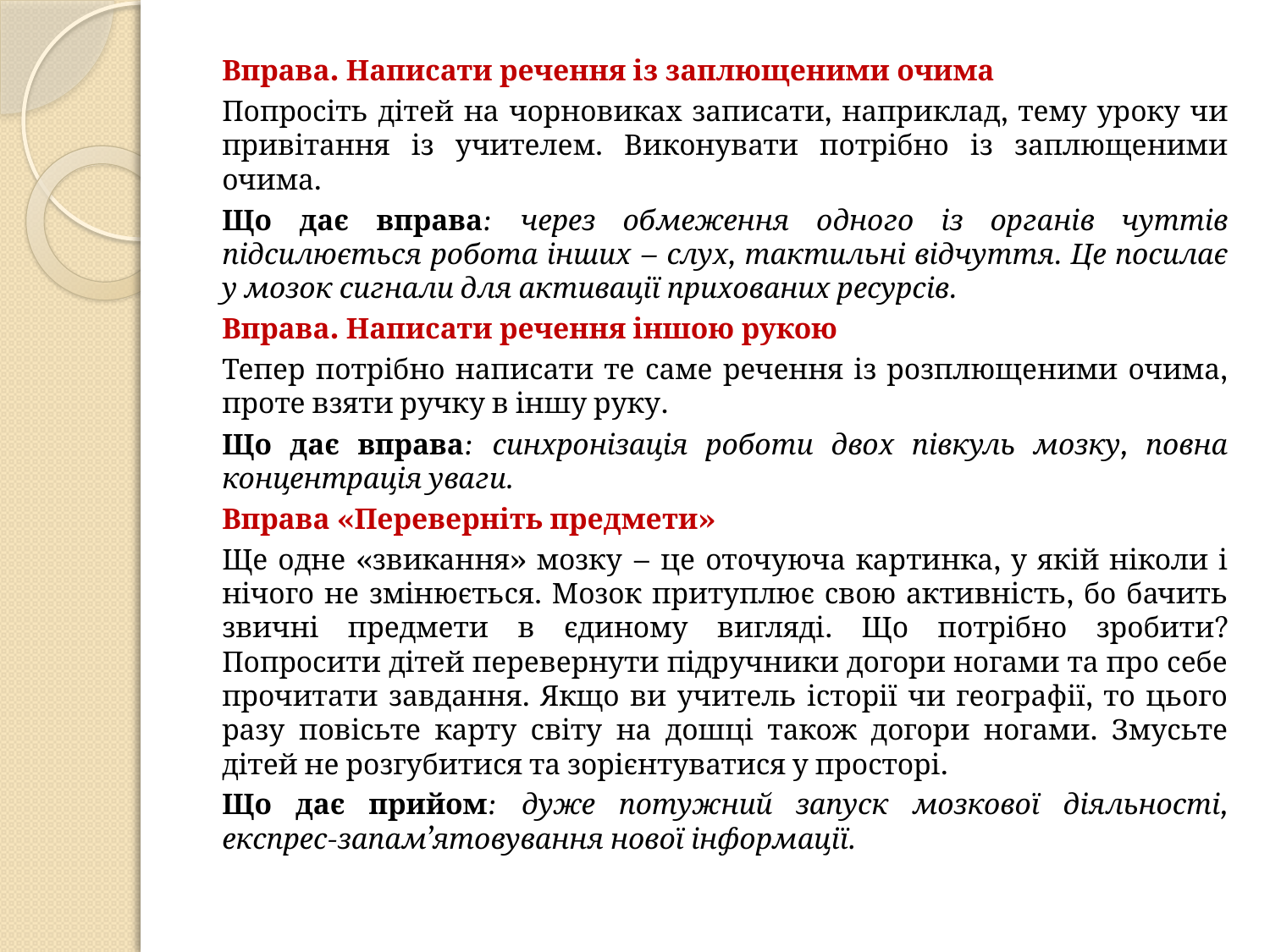

Вправа. Написати речення із заплющеними очима
Попросіть дітей на чорновиках записати, наприклад, тему уроку чи привітання із учителем. Виконувати потрібно із заплющеними очима.
Що дає вправа: через обмеження одного із органів чуттів підсилюється робота інших – слух, тактильні відчуття. Це посилає у мозок сигнали для активації прихованих ресурсів.
Вправа. Написати речення іншою рукою
Тепер потрібно написати те саме речення із розплющеними очима, проте взяти ручку в іншу руку.
Що дає вправа: синхронізація роботи двох півкуль мозку, повна концентрація уваги.
Вправа «Переверніть предмети»
Ще одне «звикання» мозку – це оточуюча картинка, у якій ніколи і нічого не змінюється. Мозок притуплює свою активність, бо бачить звичні предмети в єдиному вигляді. Що потрібно зробити? Попросити дітей перевернути підручники догори ногами та про себе прочитати завдання. Якщо ви учитель історії чи географії, то цього разу повісьте карту світу на дошці також догори ногами. Змусьте дітей не розгубитися та зорієнтуватися у просторі.
Що дає прийом: дуже потужний запуск мозкової діяльності, експрес-запам’ятовування нової інформації.